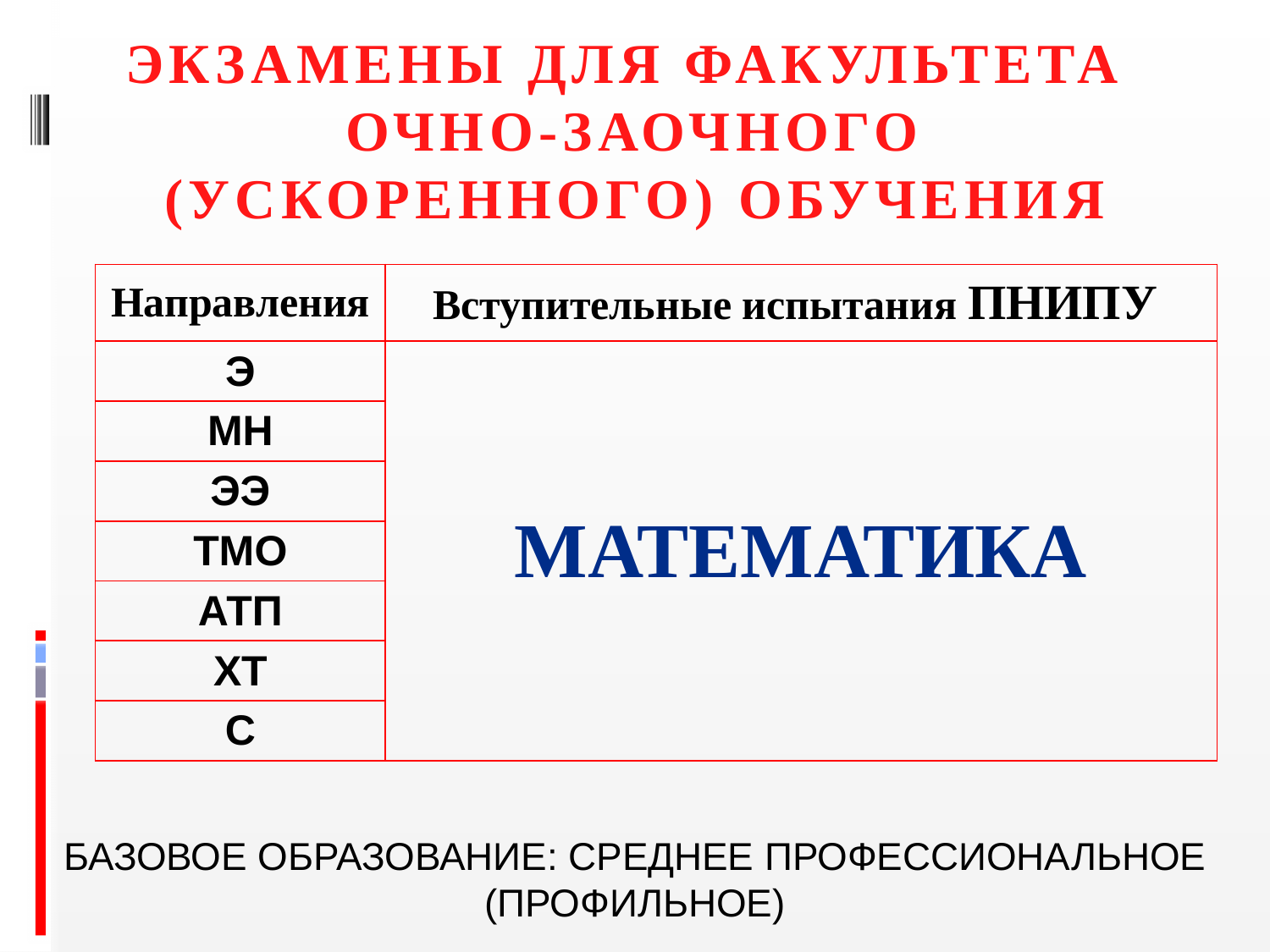

ЭКЗАМЕНЫ ДЛЯ ФАКУЛЬТЕТА
ОЧНО-ЗАОЧНОГО
(УСКОРЕННОГО) ОБУЧЕНИЯ
| Направления | Вступительные испытания ПНИПУ |
| --- | --- |
| Э | Математика |
| МН |  |
| ЭЭ |  |
| ТМО |  |
| АТП |  |
| ХТ |  |
| С |  |
Базовое образование: среднее профессиональное (профильное)